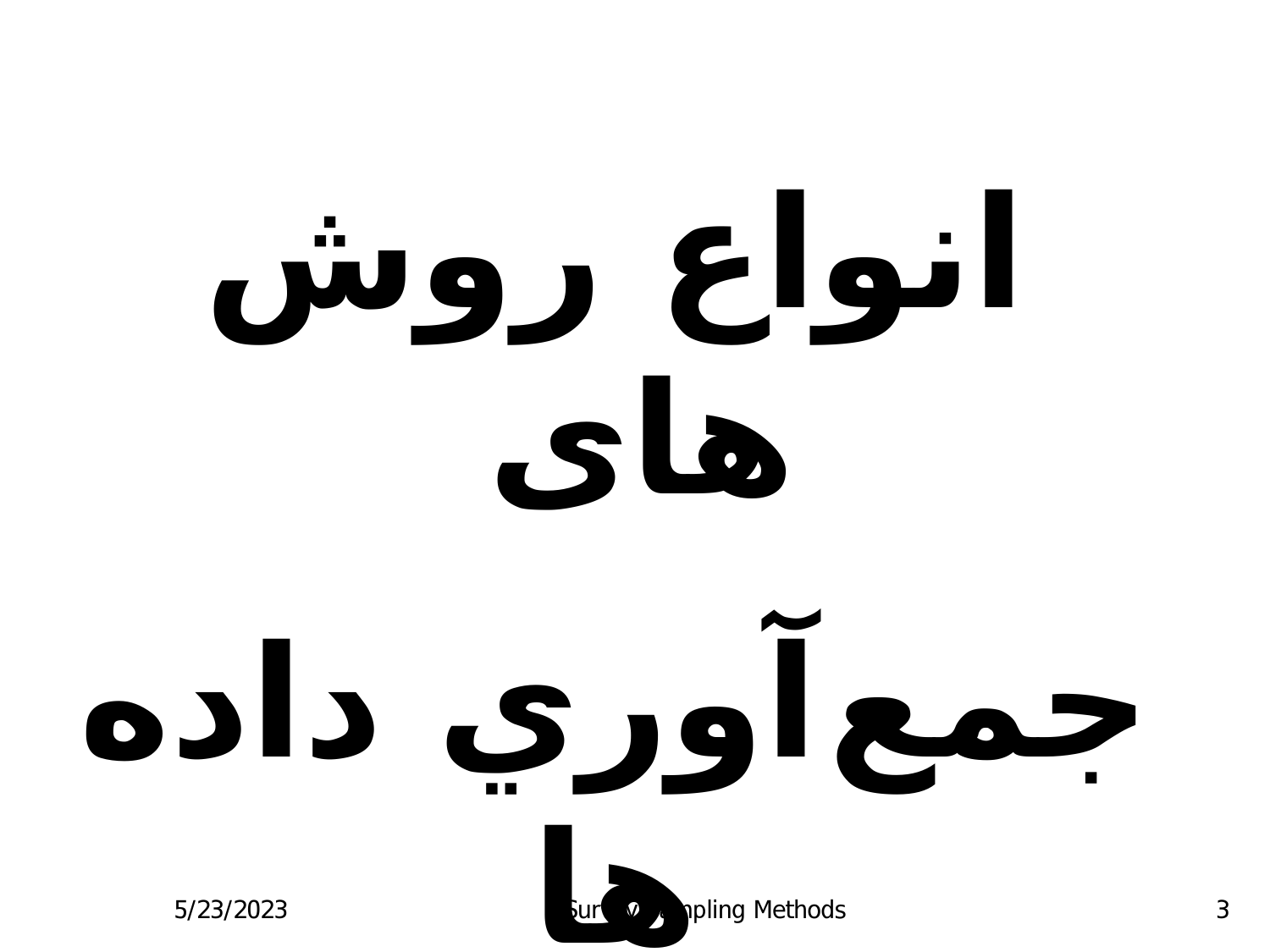

انواع روش های
جمع آوري داده ها
5/23/2023
Survey Sampling Methods
3